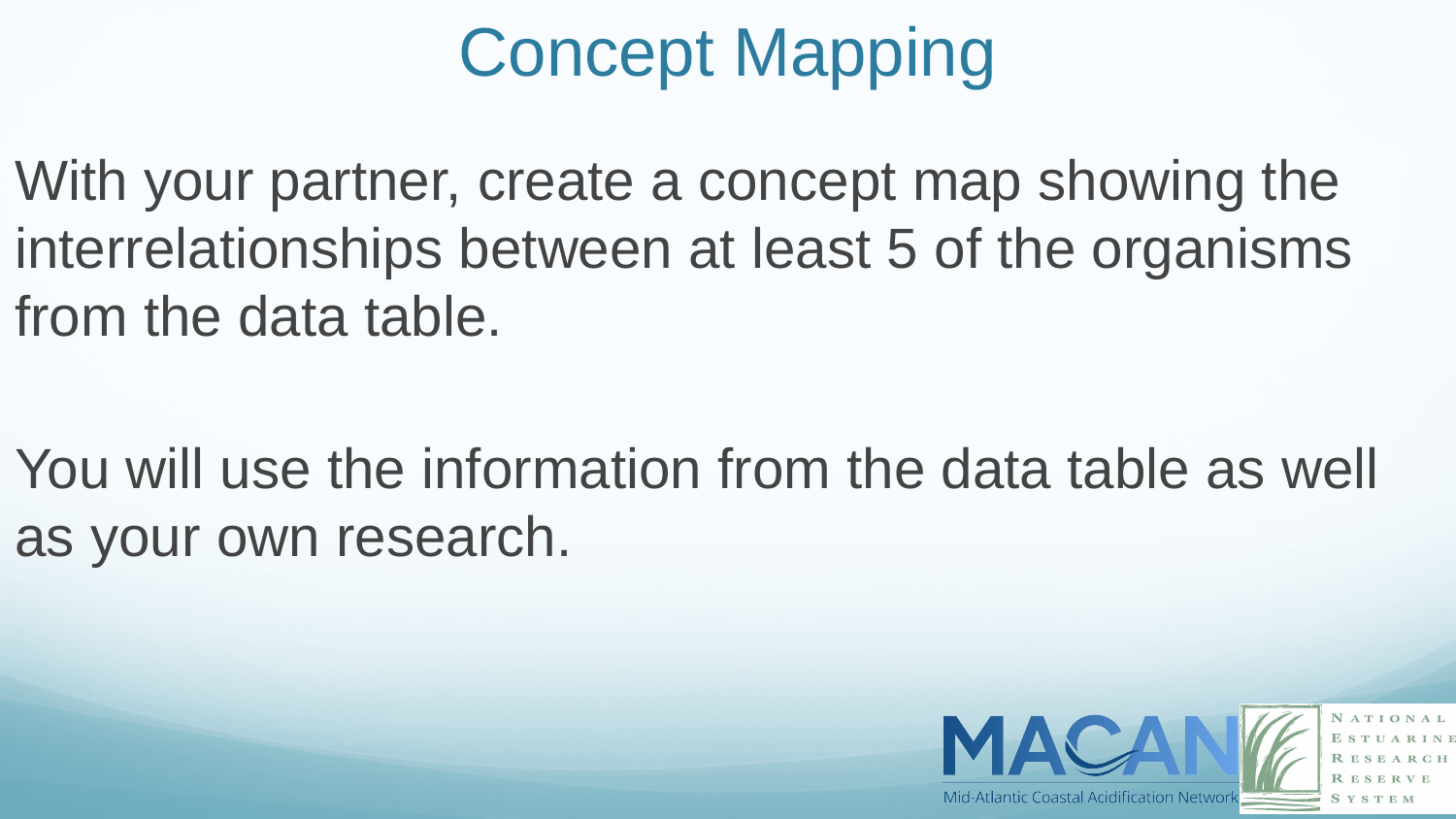

# Concept Mapping
With your partner, create a concept map showing the interrelationships between at least 5 of the organisms from the data table.

You will use the information from the data table as well as your own research.